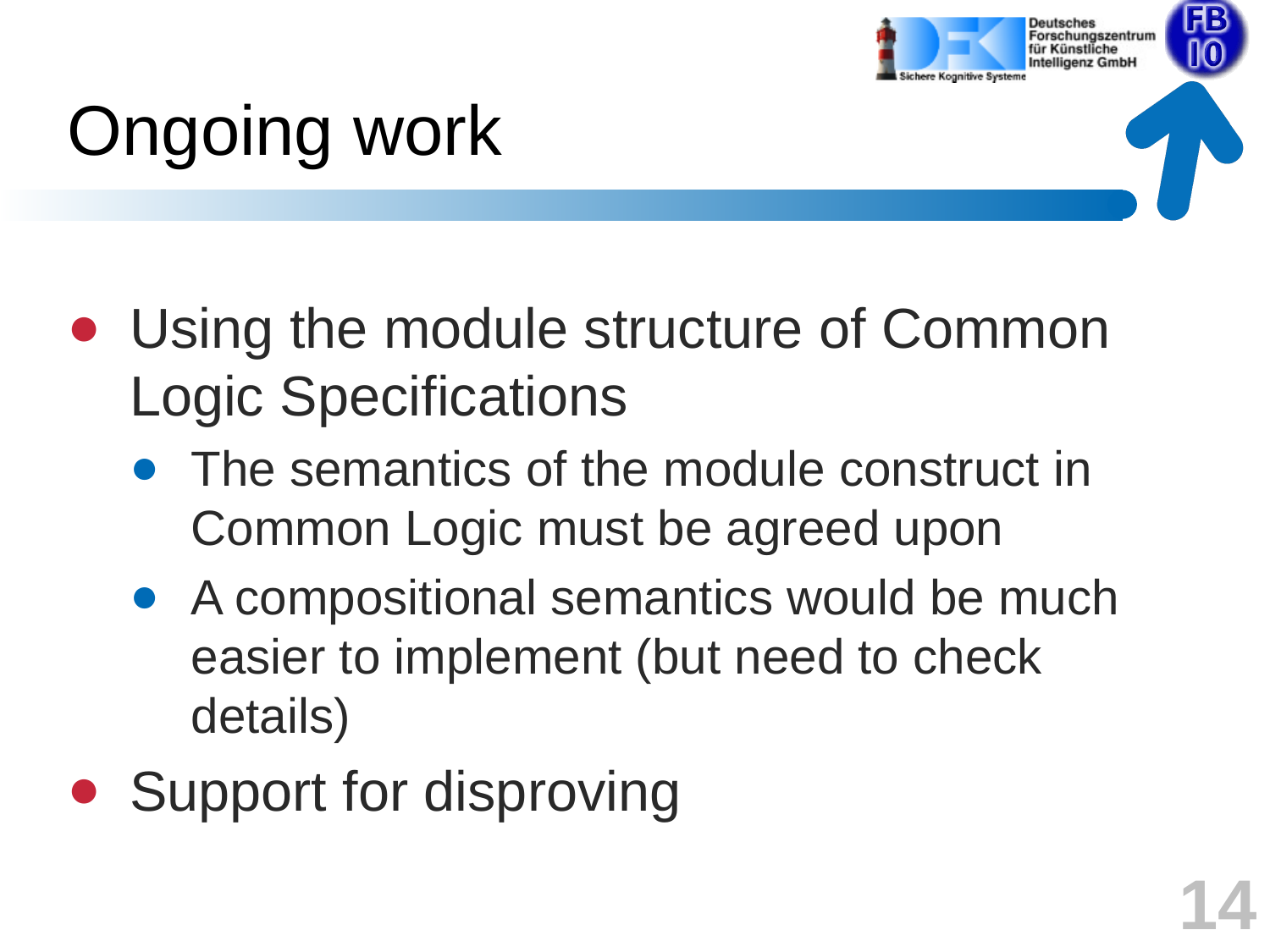

# Ongoing work
Using the module structure of Common Logic Specifications
The semantics of the module construct in Common Logic must be agreed upon
A compositional semantics would be much easier to implement (but need to check details)
Support for disproving
14